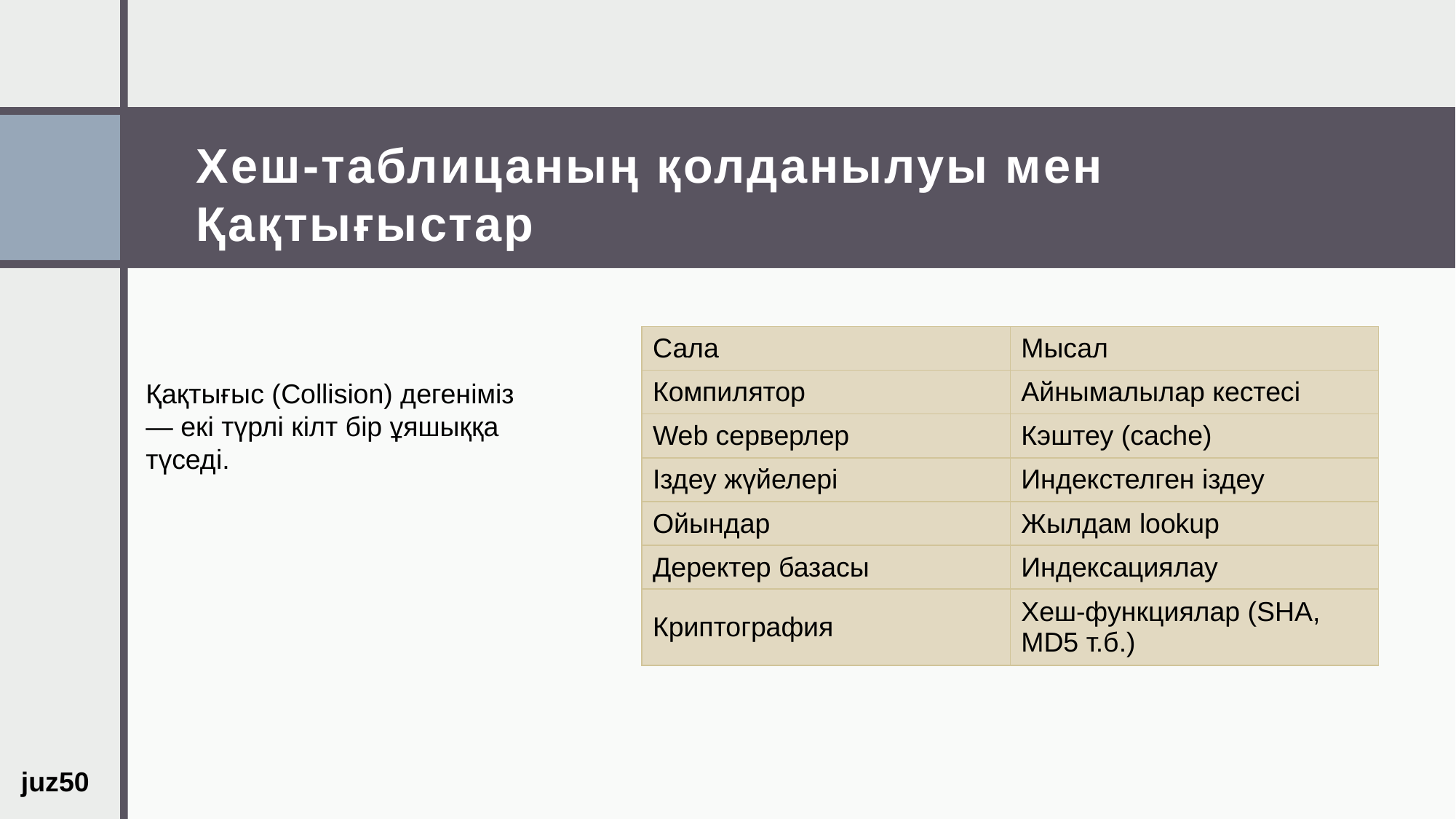

# Хеш-таблицаның қолданылуы мен Қақтығыстар
| Сала | Мысал |
| --- | --- |
| Компилятор | Айнымалылар кестесі |
| Web серверлер | Кэштеу (cache) |
| Іздеу жүйелері | Индекстелген іздеу |
| Ойындар | Жылдам lookup |
| Деректер базасы | Индексациялау |
| Криптография | Хеш-функциялар (SHA, MD5 т.б.) |
Қақтығыс (Collision) дегеніміз — екі түрлі кілт бір ұяшыққа түседі.
juz50